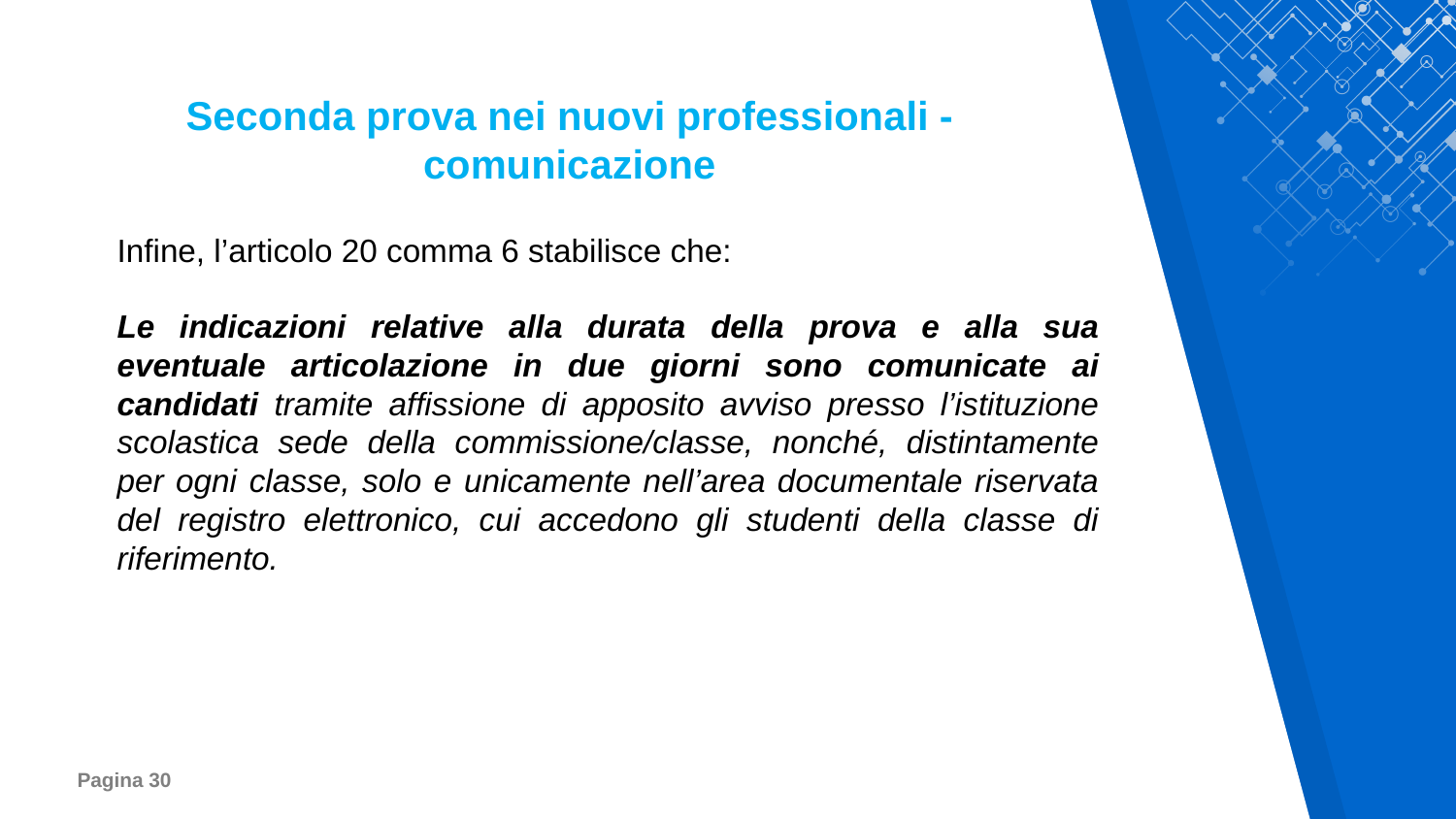

Seconda prova nei nuovi professionali - comunicazione
Infine, l’articolo 20 comma 6 stabilisce che:
Le indicazioni relative alla durata della prova e alla sua eventuale articolazione in due giorni sono comunicate ai candidati tramite affissione di apposito avviso presso l’istituzione scolastica sede della commissione/classe, nonché, distintamente per ogni classe, solo e unicamente nell’area documentale riservata del registro elettronico, cui accedono gli studenti della classe di riferimento.